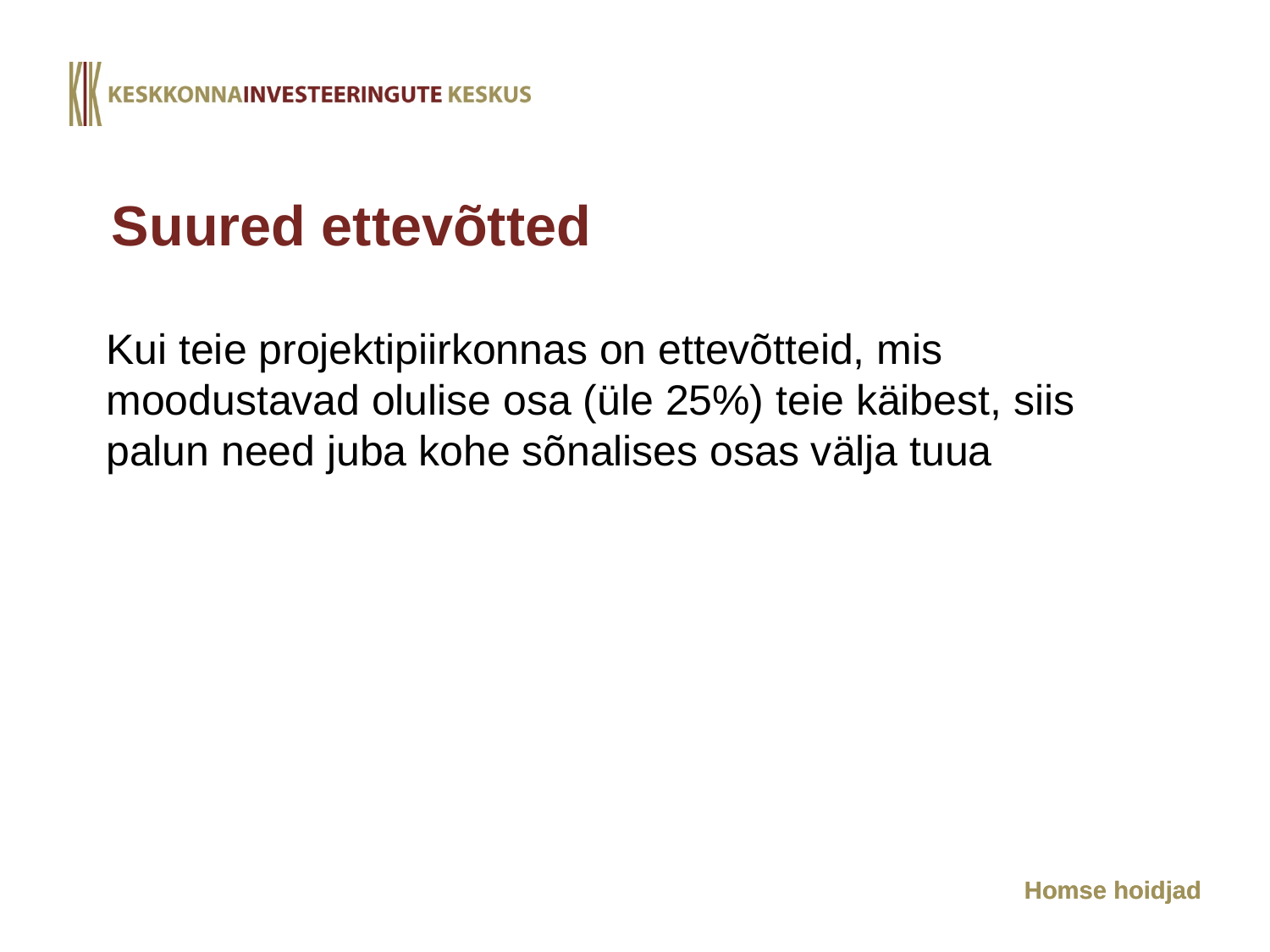

# Suured ettevõtted
Kui teie projektipiirkonnas on ettevõtteid, mis moodustavad olulise osa (üle 25%) teie käibest, siis palun need juba kohe sõnalises osas välja tuua